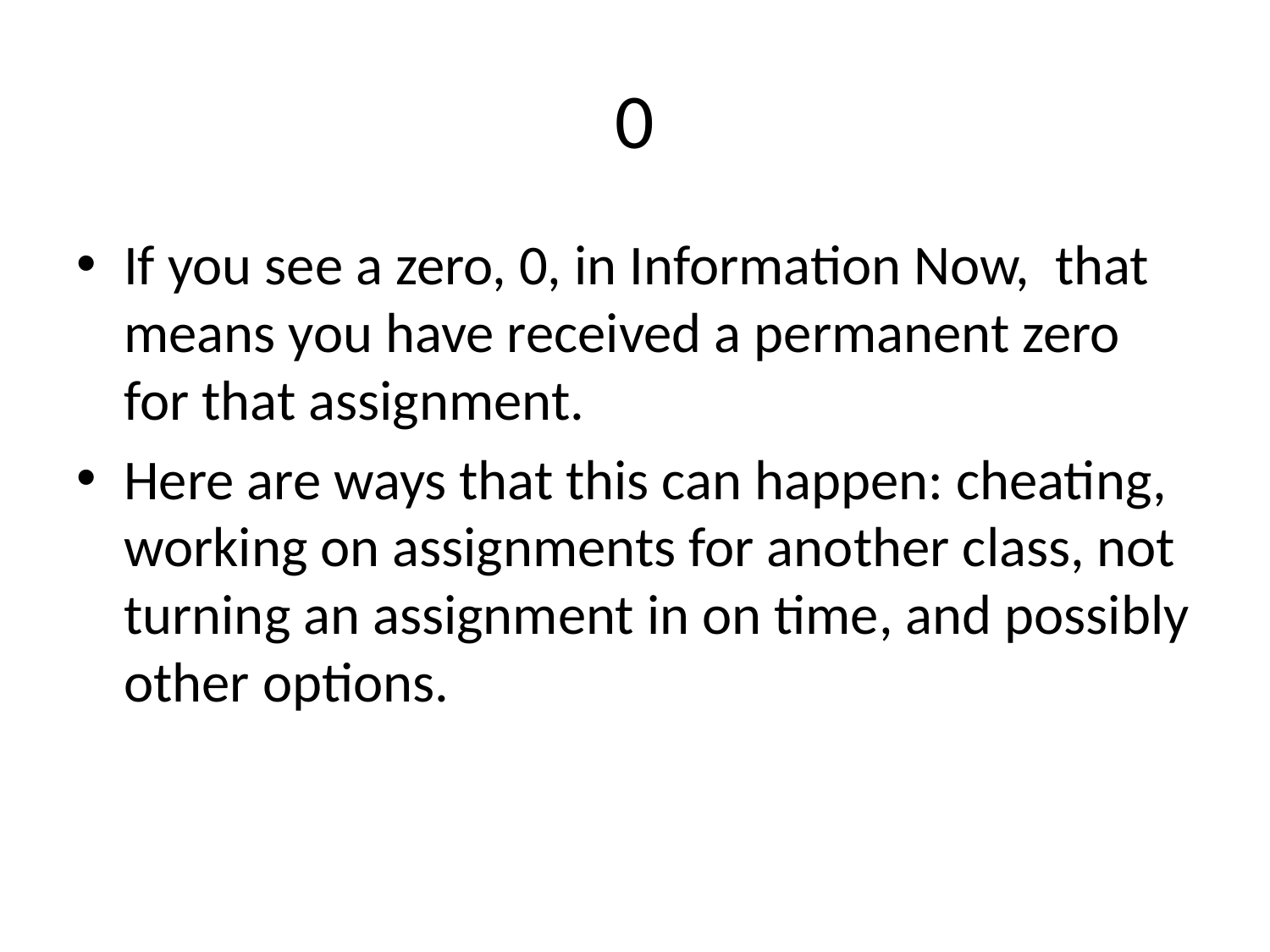

# 0
If you see a zero, 0, in Information Now,  that means you have received a permanent zero for that assignment.
Here are ways that this can happen: cheating, working on assignments for another class, not turning an assignment in on time, and possibly other options.